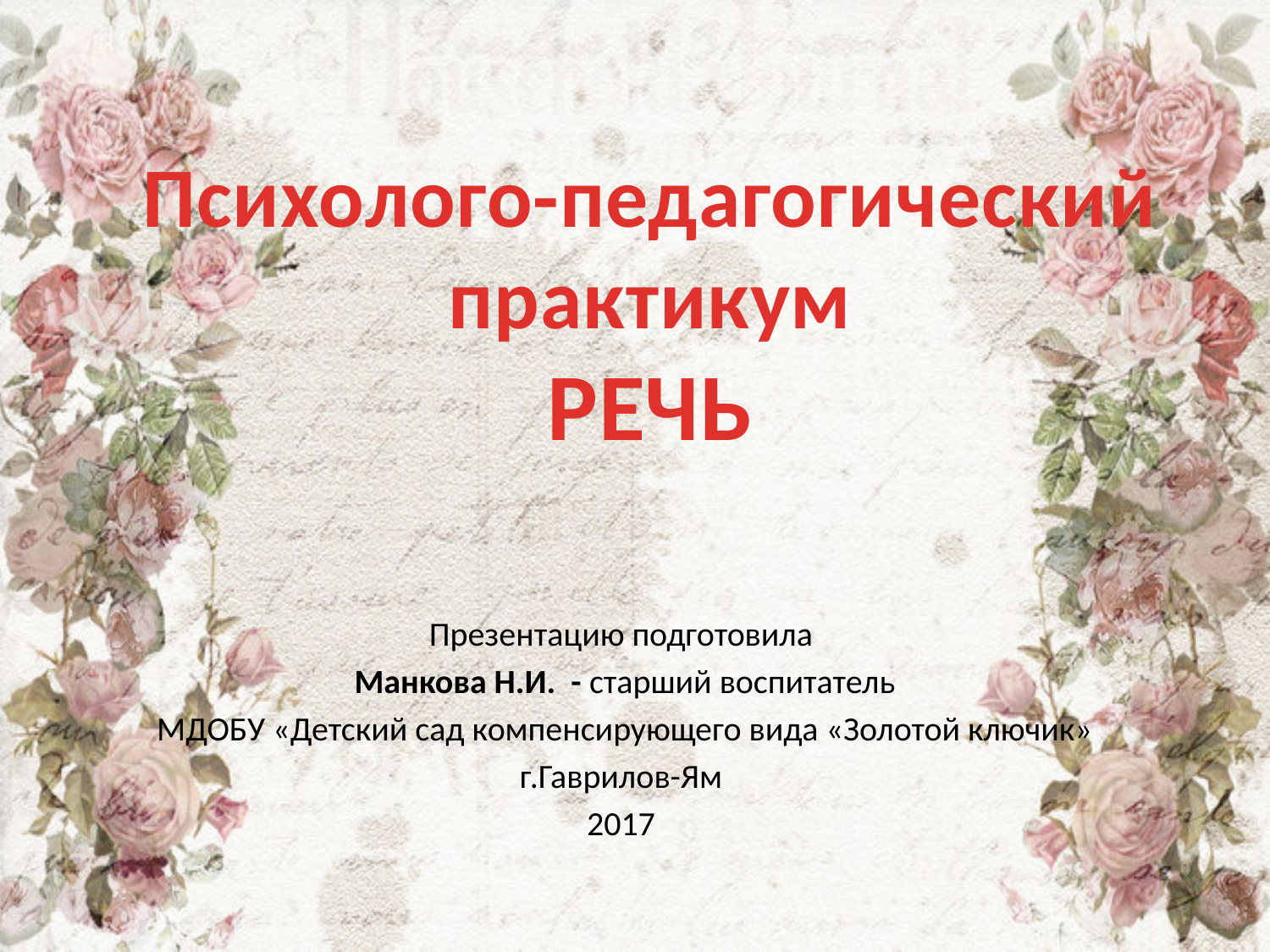

Психолого-педагогический
практикум
РЕЧЬ
Презентацию подготовила
Манкова Н.И.  - старший воспитатель
МДОБУ «Детский сад компенсирующего вида «Золотой ключик»
г.Гаврилов-Ям
2017